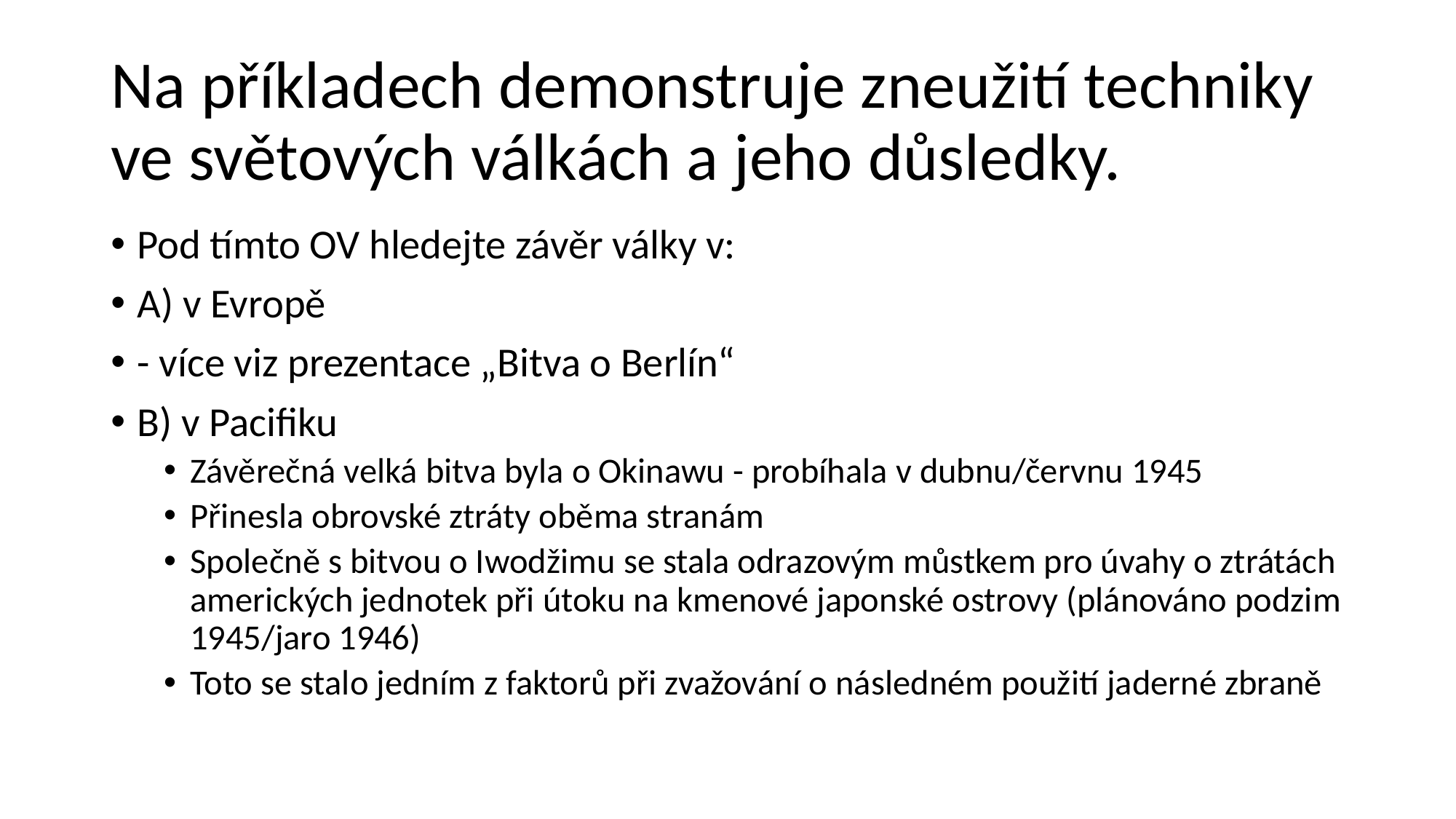

# Na příkladech demonstruje zneužití techniky ve světových válkách a jeho důsledky.
Pod tímto OV hledejte závěr války v:
A) v Evropě
- více viz prezentace „Bitva o Berlín“
B) v Pacifiku
Závěrečná velká bitva byla o Okinawu - probíhala v dubnu/červnu 1945
Přinesla obrovské ztráty oběma stranám
Společně s bitvou o Iwodžimu se stala odrazovým můstkem pro úvahy o ztrátách amerických jednotek při útoku na kmenové japonské ostrovy (plánováno podzim 1945/jaro 1946)
Toto se stalo jedním z faktorů při zvažování o následném použití jaderné zbraně